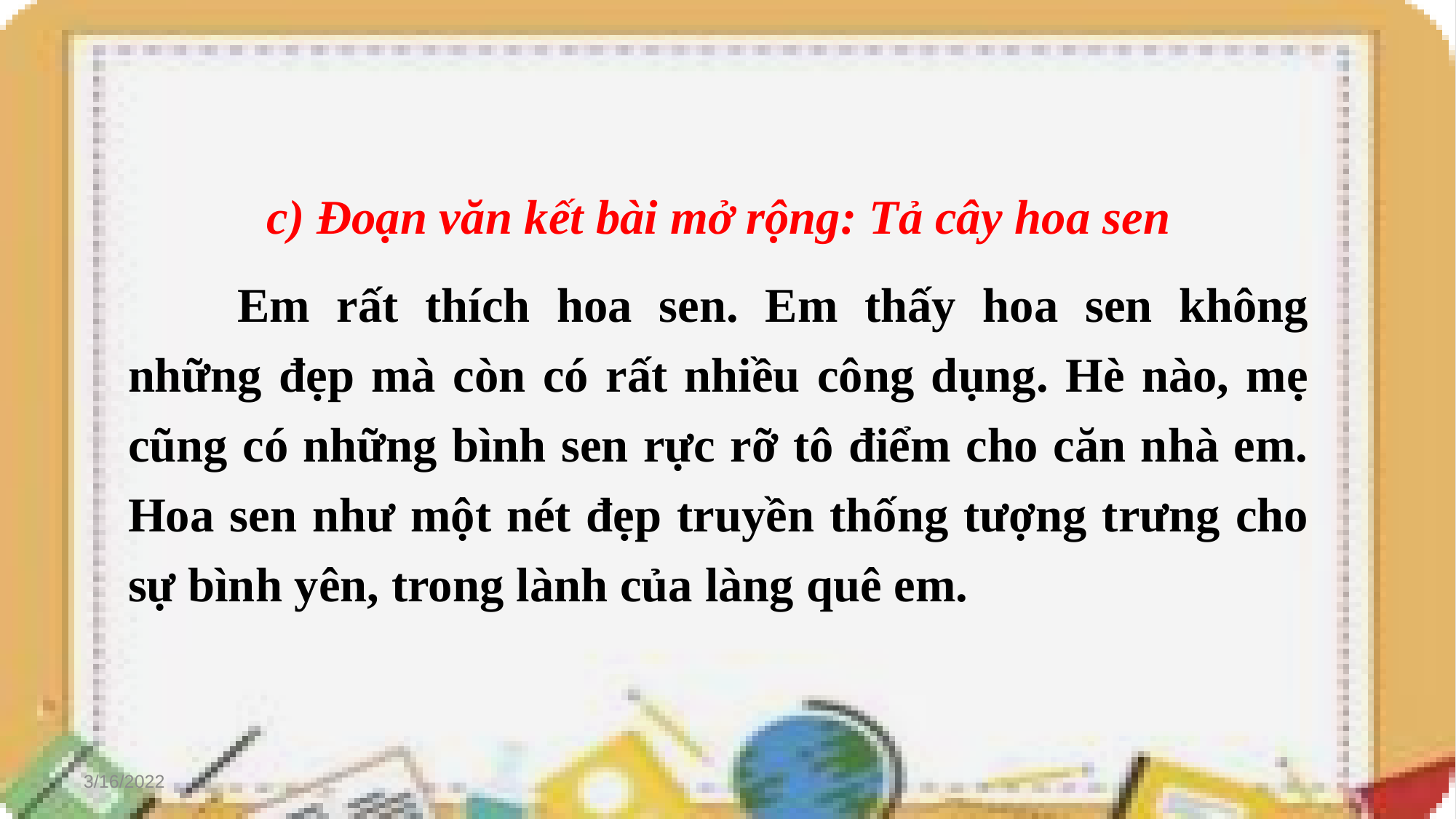

c) Đoạn văn kết bài mở rộng: Tả cây hoa sen
	Em rất thích hoa sen. Em thấy hoa sen không những đẹp mà còn có rất nhiều công dụng. Hè nào, mẹ cũng có những bình sen rực rỡ tô điểm cho căn nhà em. Hoa sen như một nét đẹp truyền thống tượng trưng cho sự bình yên, trong lành của làng quê em.
3/16/2022